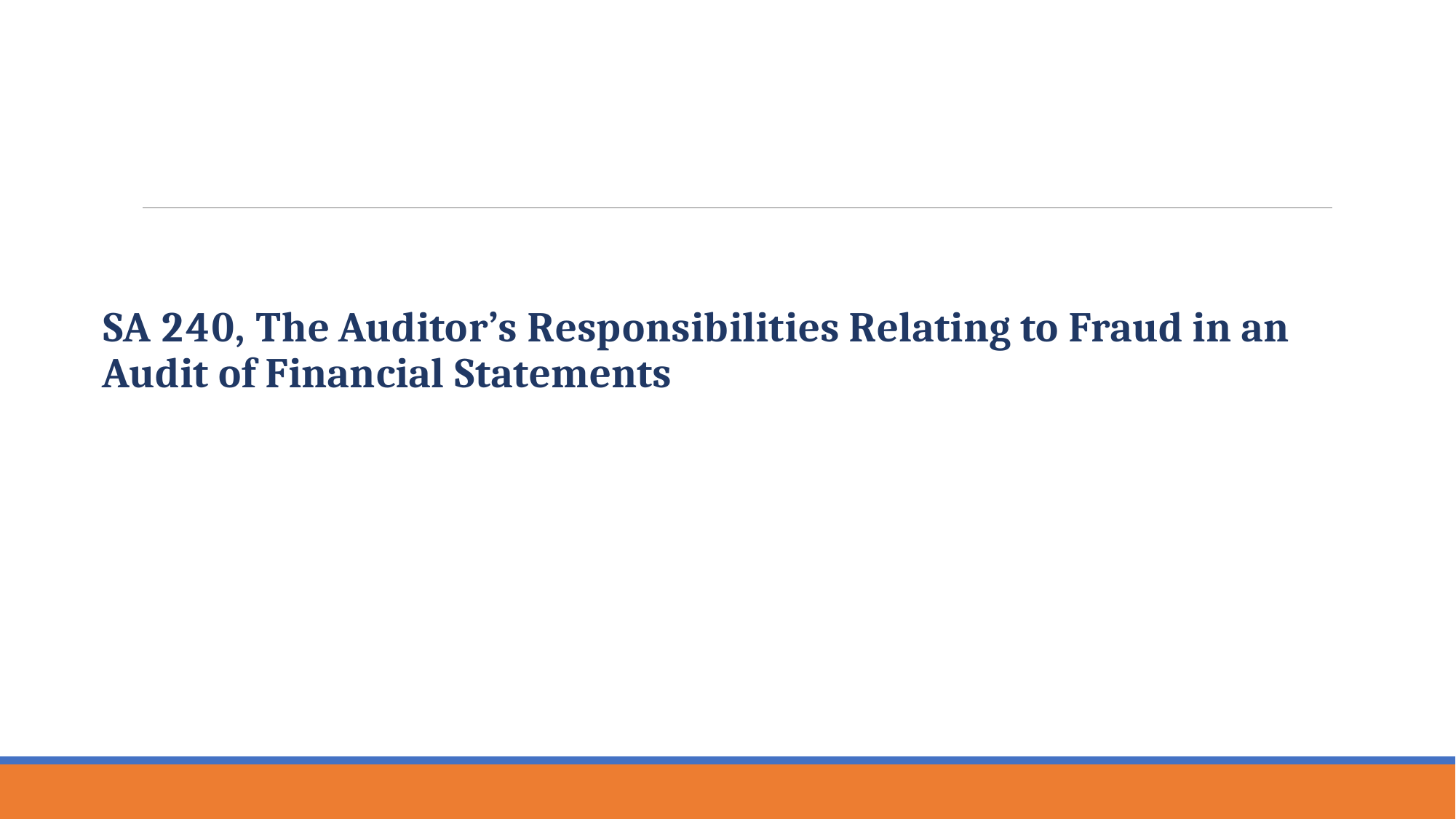

SA 240, The Auditor’s Responsibilities Relating to Fraud in an Audit of Financial Statements